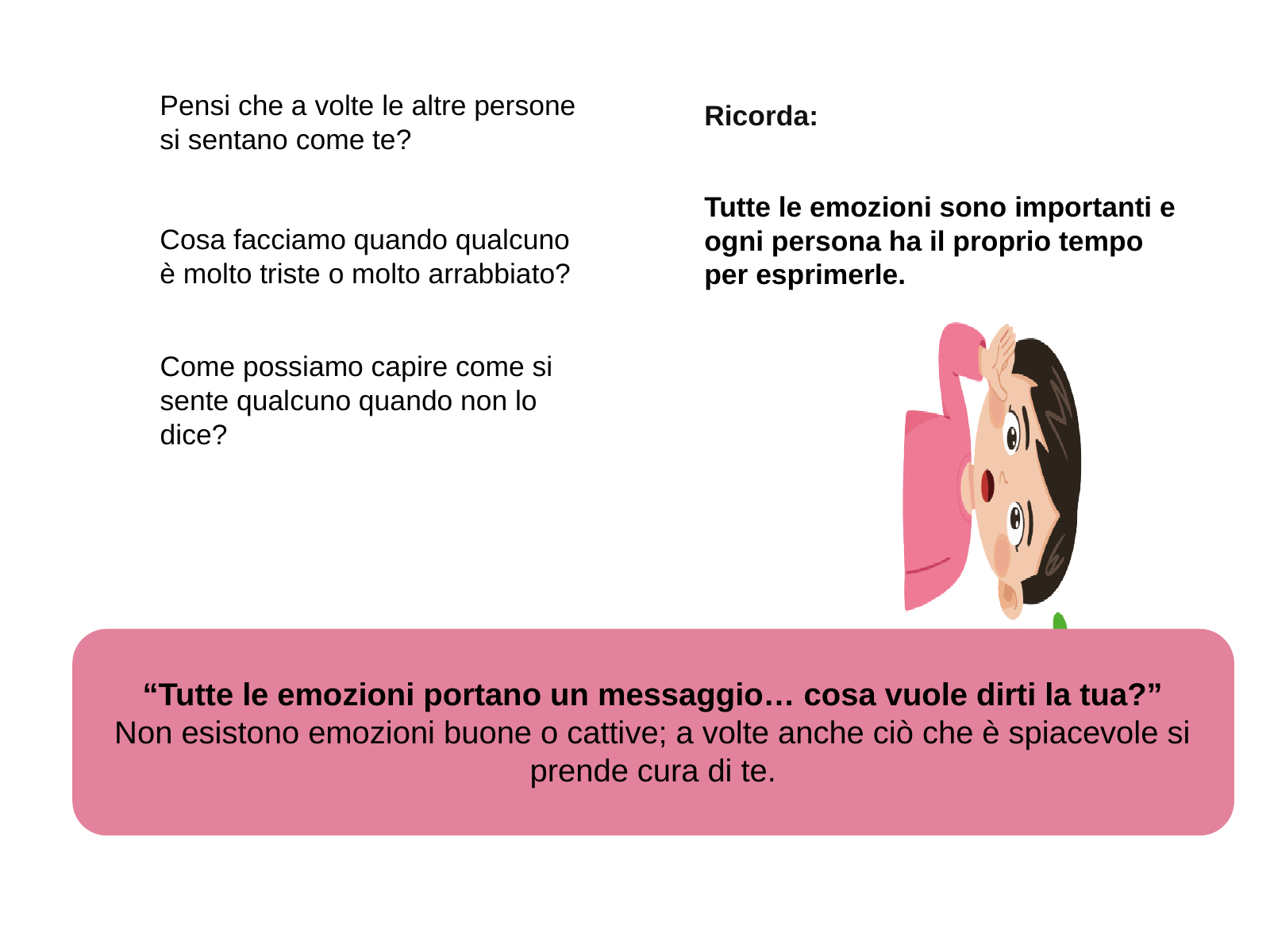

Pensi che a volte le altre persone si sentano come te?
Ricorda:
Tutte le emozioni sono importanti e ogni persona ha il proprio tempo per esprimerle.
Cosa facciamo quando qualcuno è molto triste o molto arrabbiato?
Come possiamo capire come si sente qualcuno quando non lo dice?

“Tutte le emozioni portano un messaggio… cosa vuole dirti la tua?”
Non esistono emozioni buone o cattive; a volte anche ciò che è spiacevole si prende cura di te.